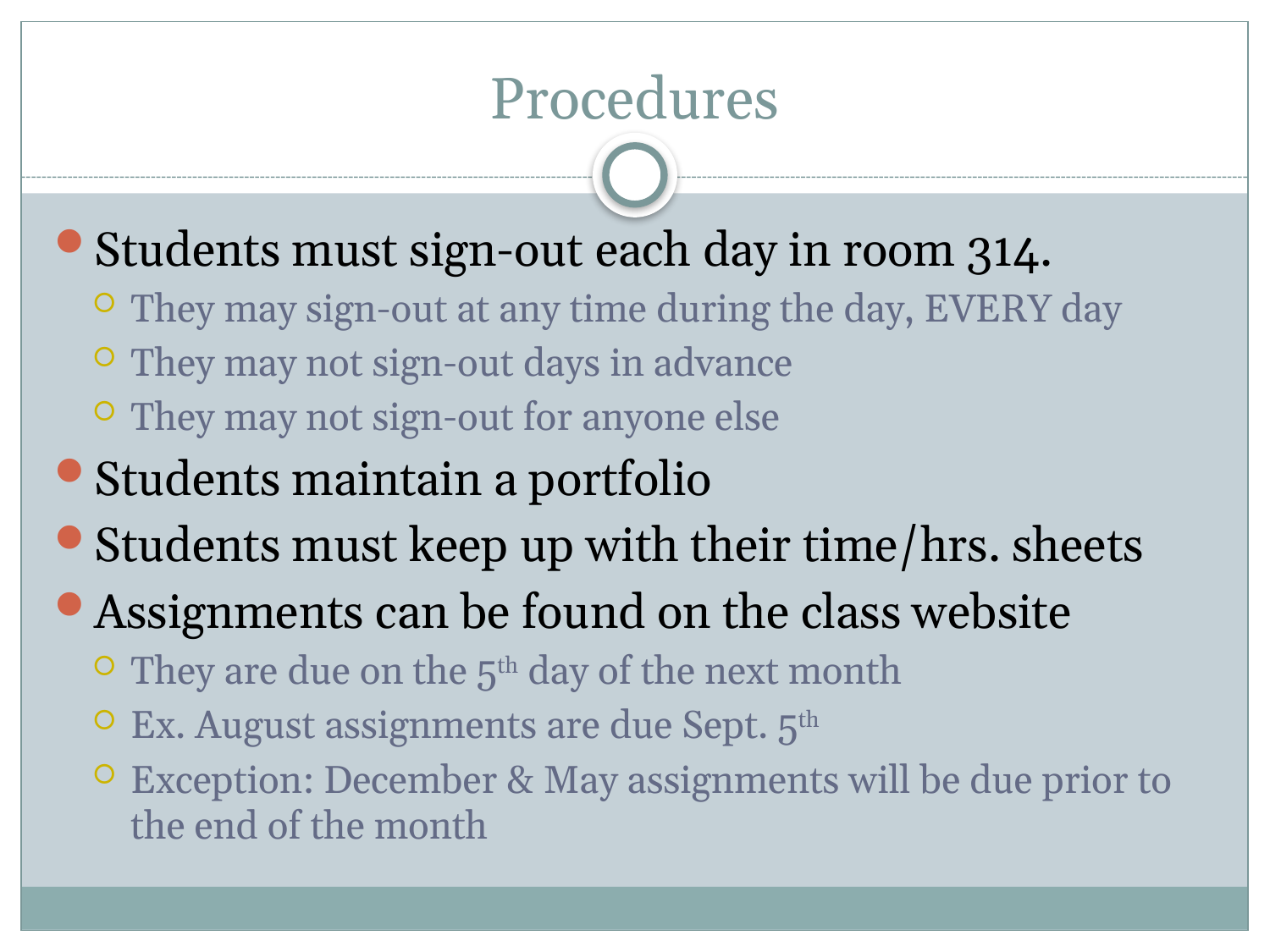

# Procedures
Students must sign-out each day in room 314.
They may sign-out at any time during the day, EVERY day
They may not sign-out days in advance
They may not sign-out for anyone else
Students maintain a portfolio
Students must keep up with their time/hrs. sheets
Assignments can be found on the class website
They are due on the 5th day of the next month
Ex. August assignments are due Sept. 5th
Exception: December & May assignments will be due prior to the end of the month